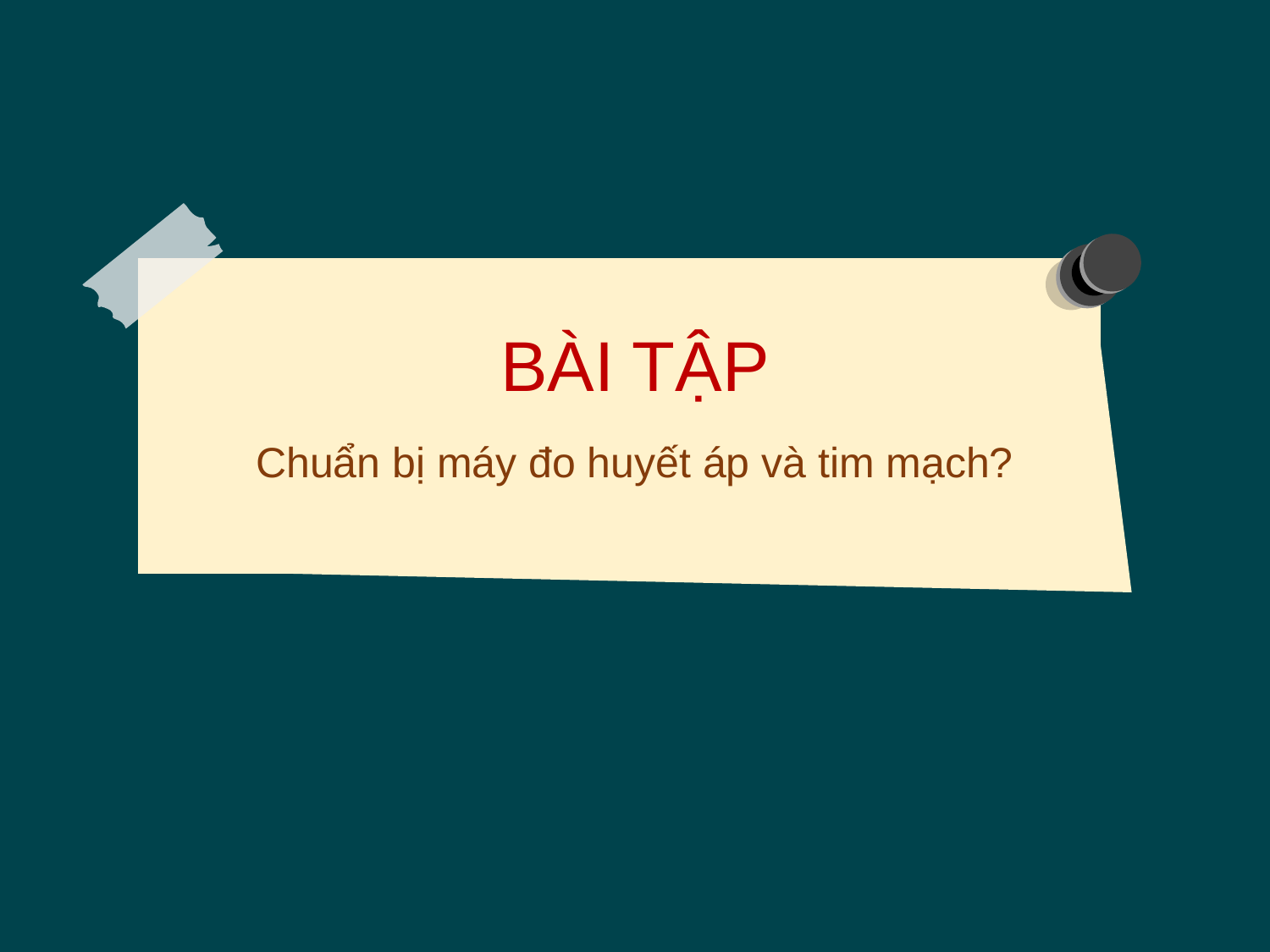

BÀI TẬP
Chuẩn bị máy đo huyết áp và tim mạch?